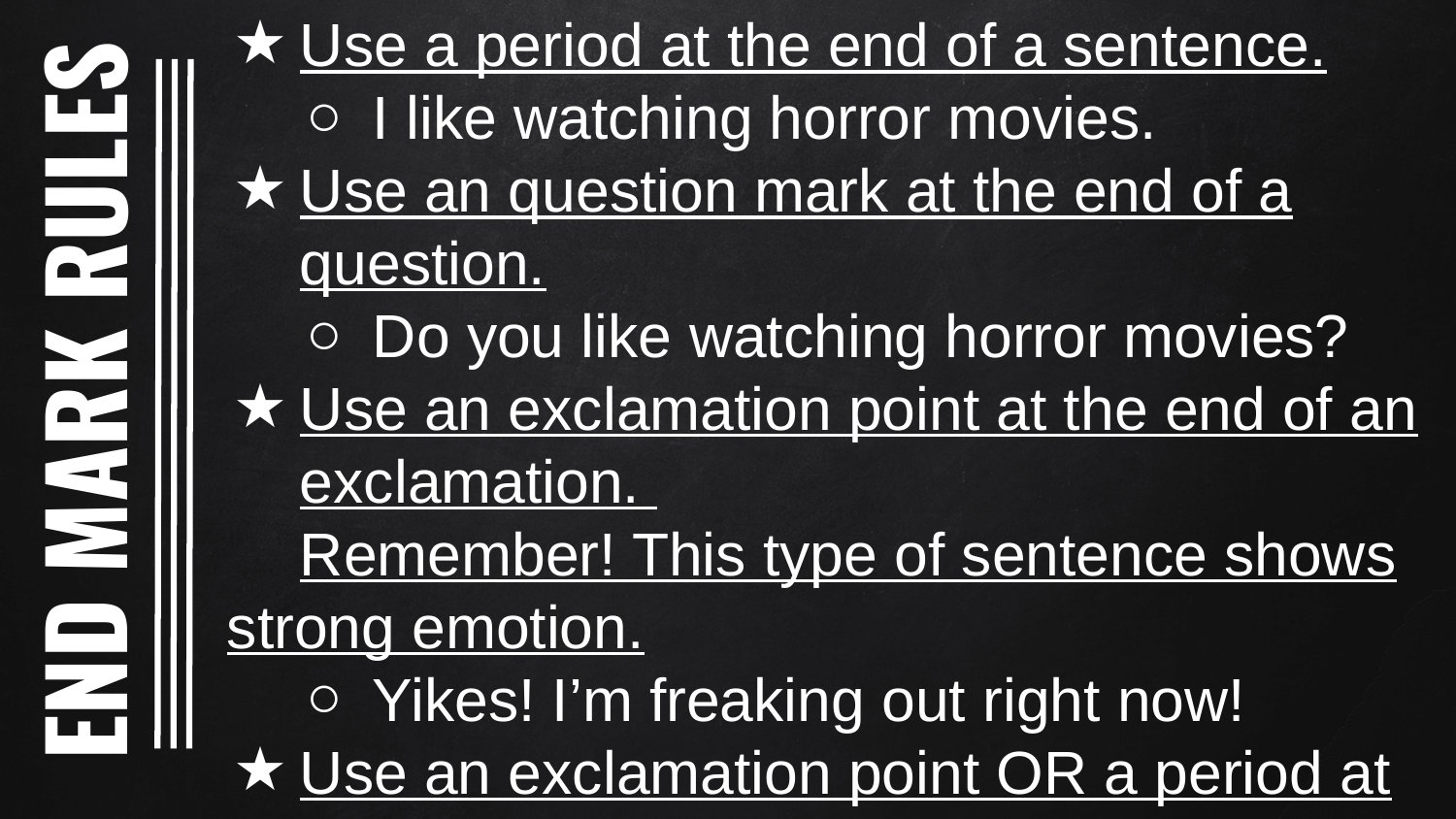

Use a period at the end of a sentence.
I like watching horror movies.
Use an question mark at the end of a question.
Do you like watching horror movies?
Use an exclamation point at the end of an exclamation.
Remember! This type of sentence shows strong emotion.
Yikes! I’m freaking out right now!
Use an exclamation point OR a period at the end of a request or a command.
Stop! This movie is too scary! (Command)
Please pause the movie. (Request)

END MARK RULES